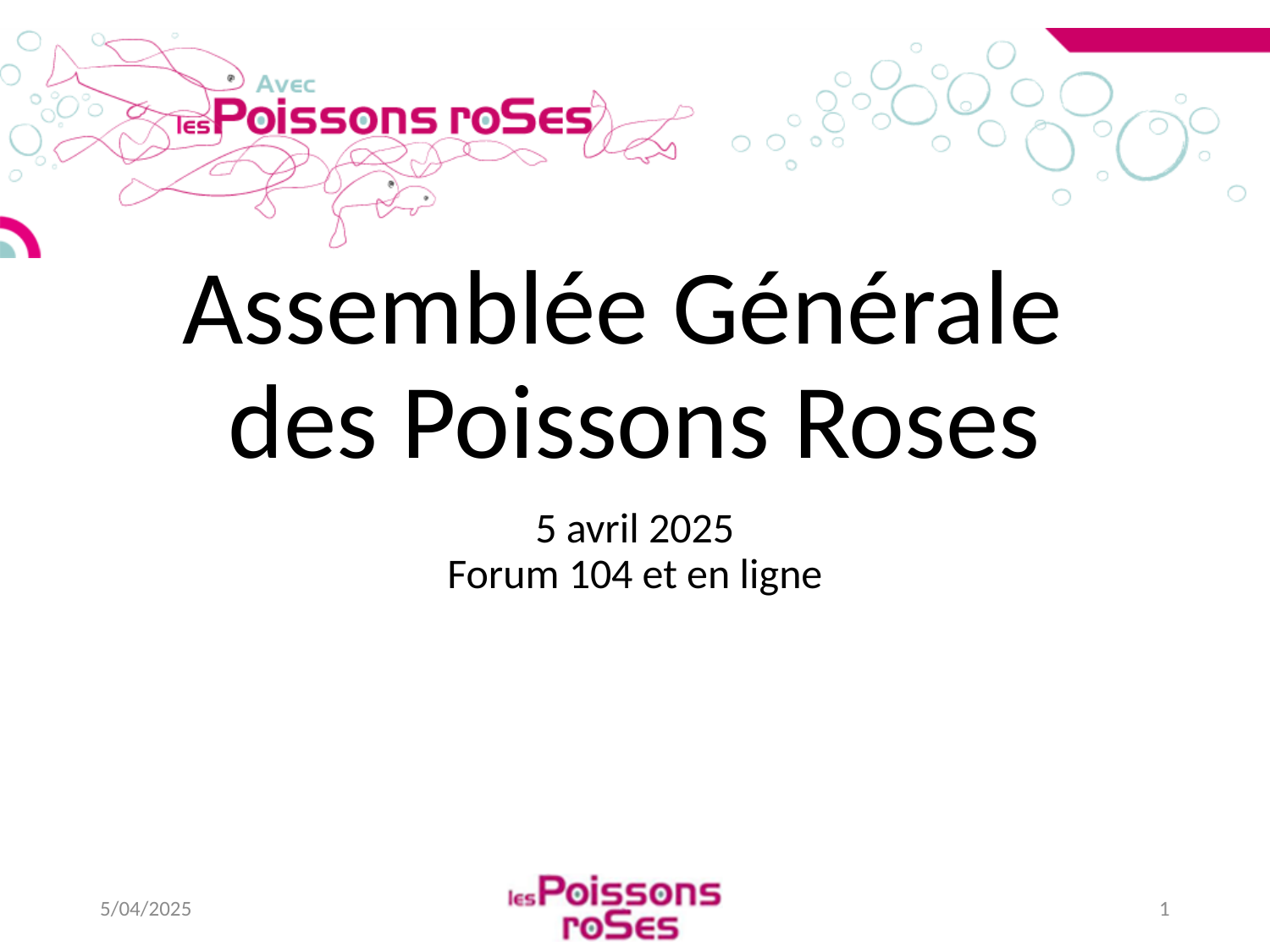

# Assemblée Générale  des Poissons Roses
5 avril 2025
Forum 104 et en ligne
5/04/2025
1